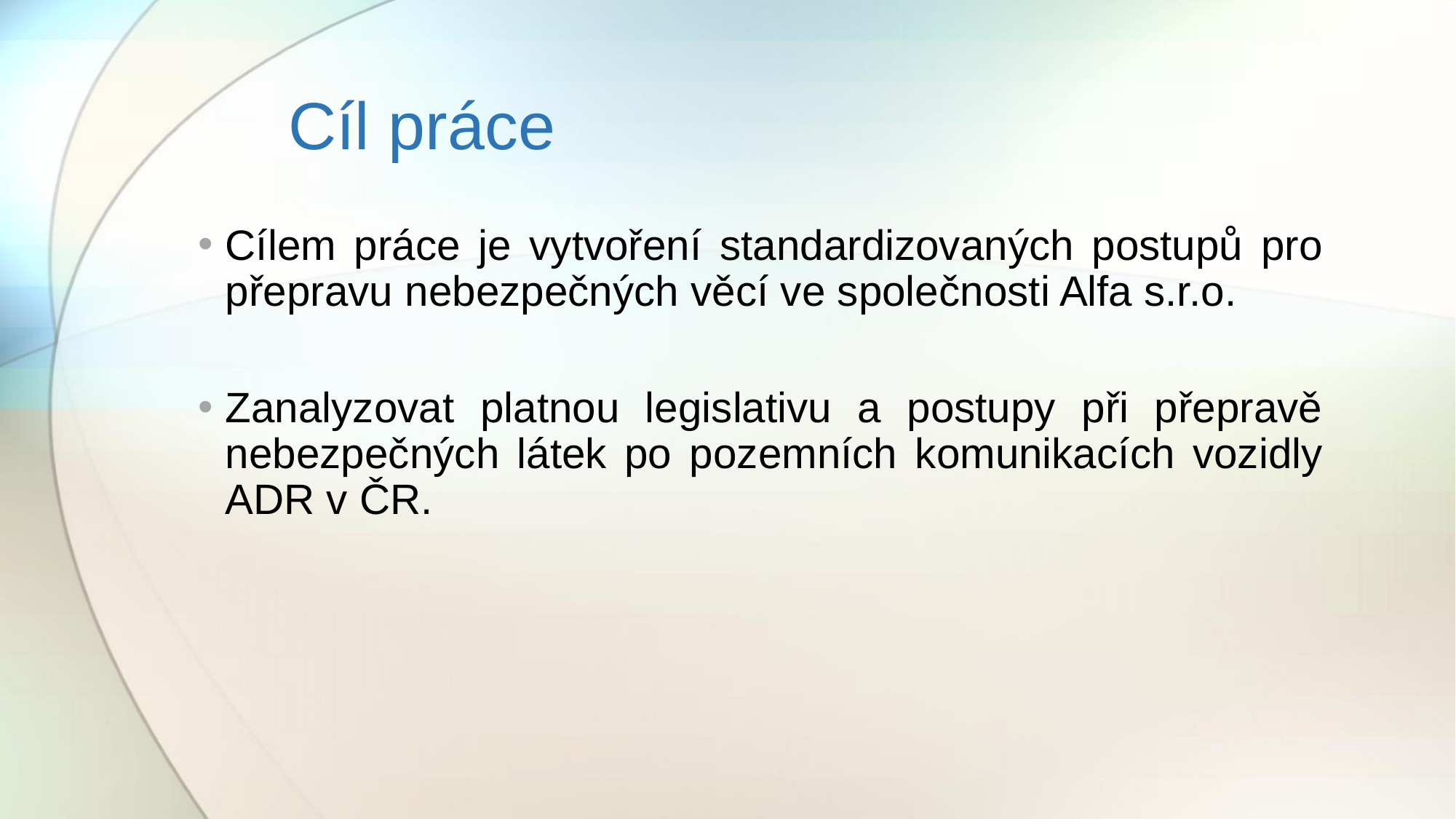

# Cíl práce

Cílem práce je vytvoření standardizovaných postupů pro přepravu nebezpečných věcí ve společnosti Alfa s.r.o.

Zanalyzovat platnou legislativu a postupy při přepravě nebezpečných látek po pozemních komunikacích vozidly ADR v ČR.